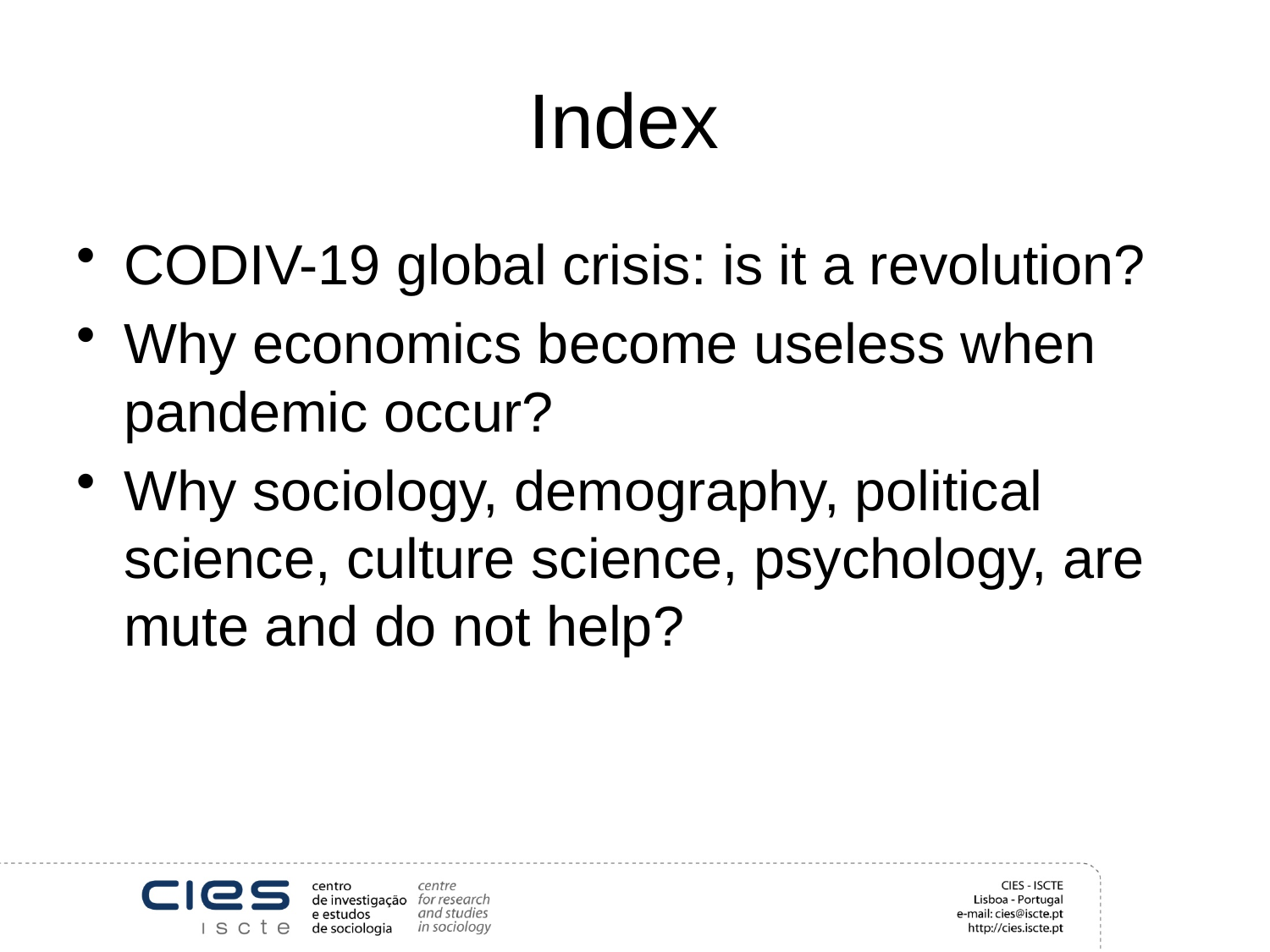

# Index
CODIV-19 global crisis: is it a revolution?
Why economics become useless when pandemic occur?
Why sociology, demography, political science, culture science, psychology, are mute and do not help?